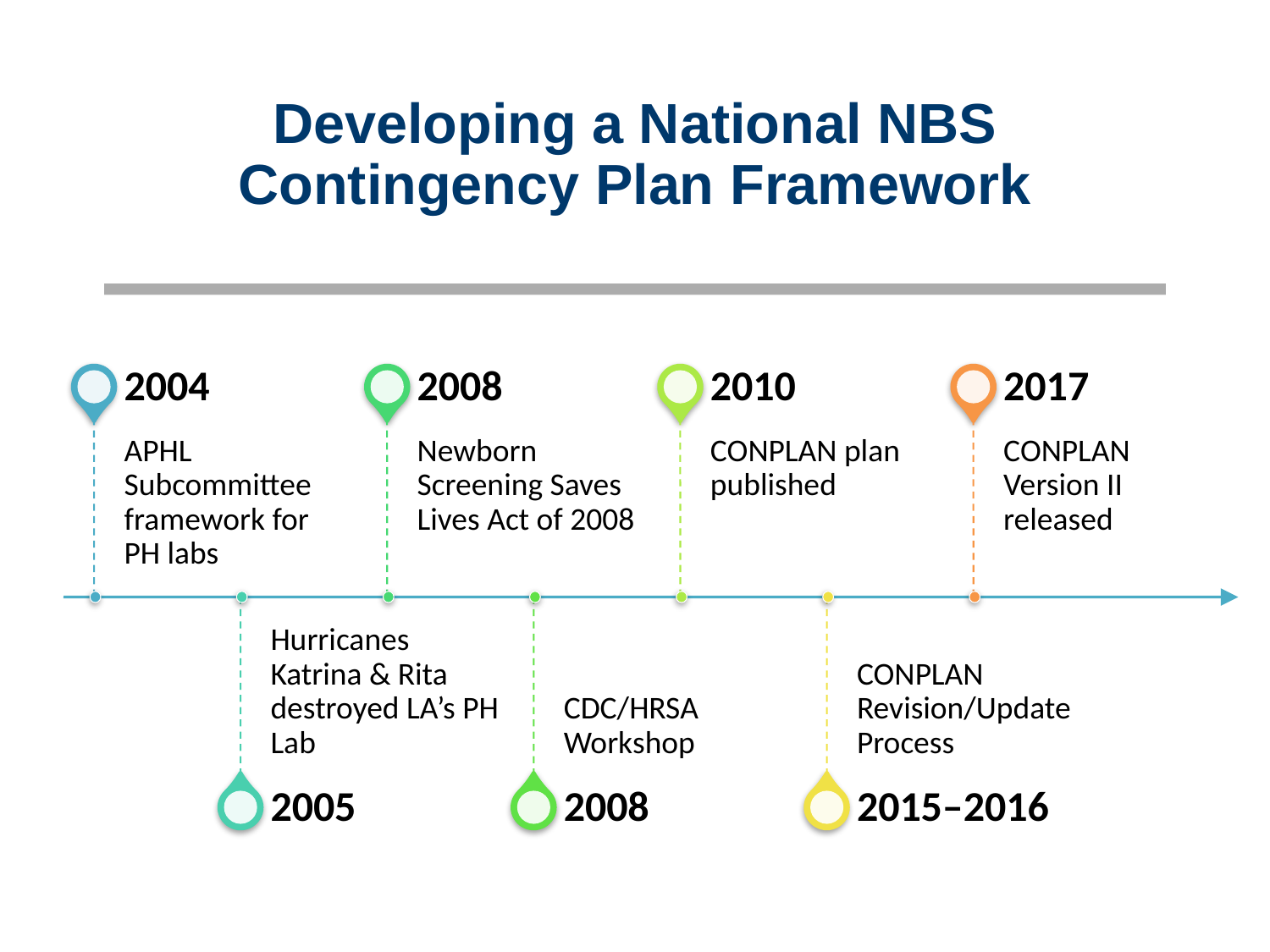

# Developing a National NBS Contingency Plan Framework

APHL Subcommittee framework for PH labs
2004
Hurricanes Katrina & Rita destroyed LA’s PH Lab
2005
Newborn Screening Saves Lives Act of 2008
2008
CDC/HRSA Workshop
2008
CONPLAN plan published
2010
CONPLAN Revision/Update Process
2015–2016
CONPLAN Version II released
2017